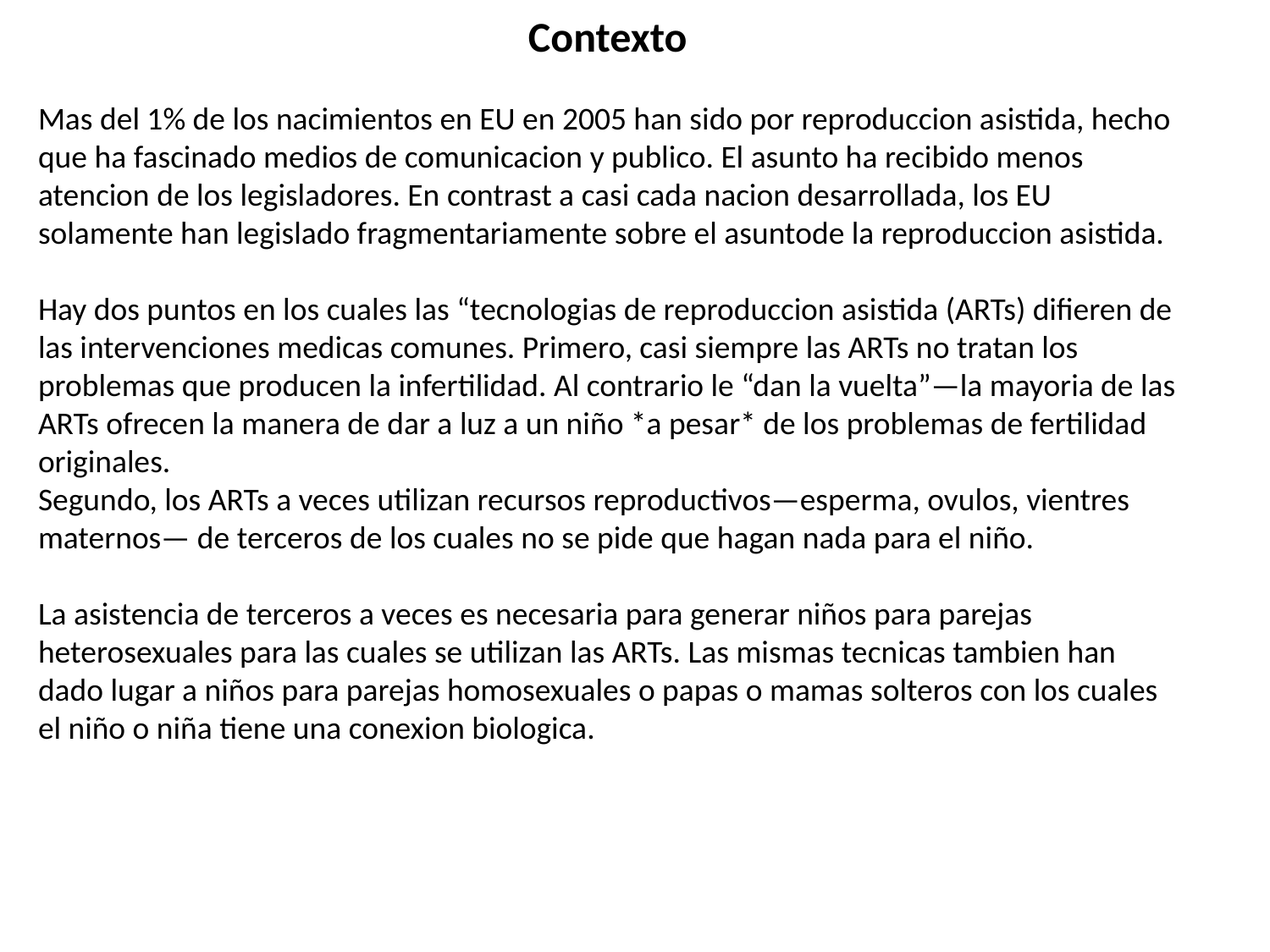

Contexto

Mas del 1% de los nacimientos en EU en 2005 han sido por reproduccion asistida, hecho que ha fascinado medios de comunicacion y publico. El asunto ha recibido menos atencion de los legisladores. En contrast a casi cada nacion desarrollada, los EU solamente han legislado fragmentariamente sobre el asuntode la reproduccion asistida.

Hay dos puntos en los cuales las “tecnologias de reproduccion asistida (ARTs) difieren de las intervenciones medicas comunes. Primero, casi siempre las ARTs no tratan los problemas que producen la infertilidad. Al contrario le “dan la vuelta”—la mayoria de las ARTs ofrecen la manera de dar a luz a un niño *a pesar* de los problemas de fertilidad originales.
Segundo, los ARTs a veces utilizan recursos reproductivos—esperma, ovulos, vientres maternos— de terceros de los cuales no se pide que hagan nada para el niño.

La asistencia de terceros a veces es necesaria para generar niños para parejas heterosexuales para las cuales se utilizan las ARTs. Las mismas tecnicas tambien han dado lugar a niños para parejas homosexuales o papas o mamas solteros con los cuales el niño o niña tiene una conexion biologica.